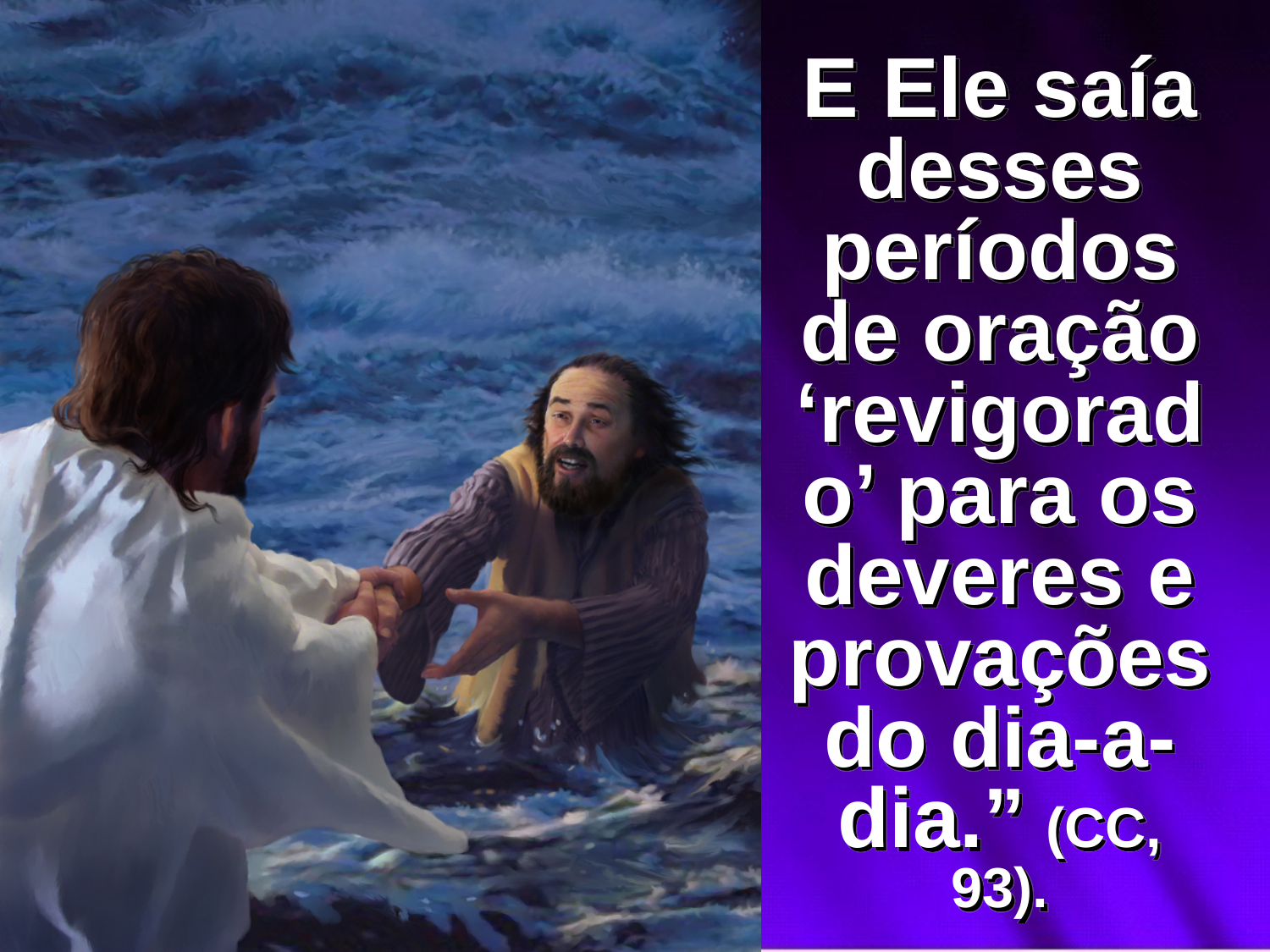

E Ele saía desses períodos de oração ‘revigorado’ para os deveres e provações do dia-a-dia.” (CC, 93).